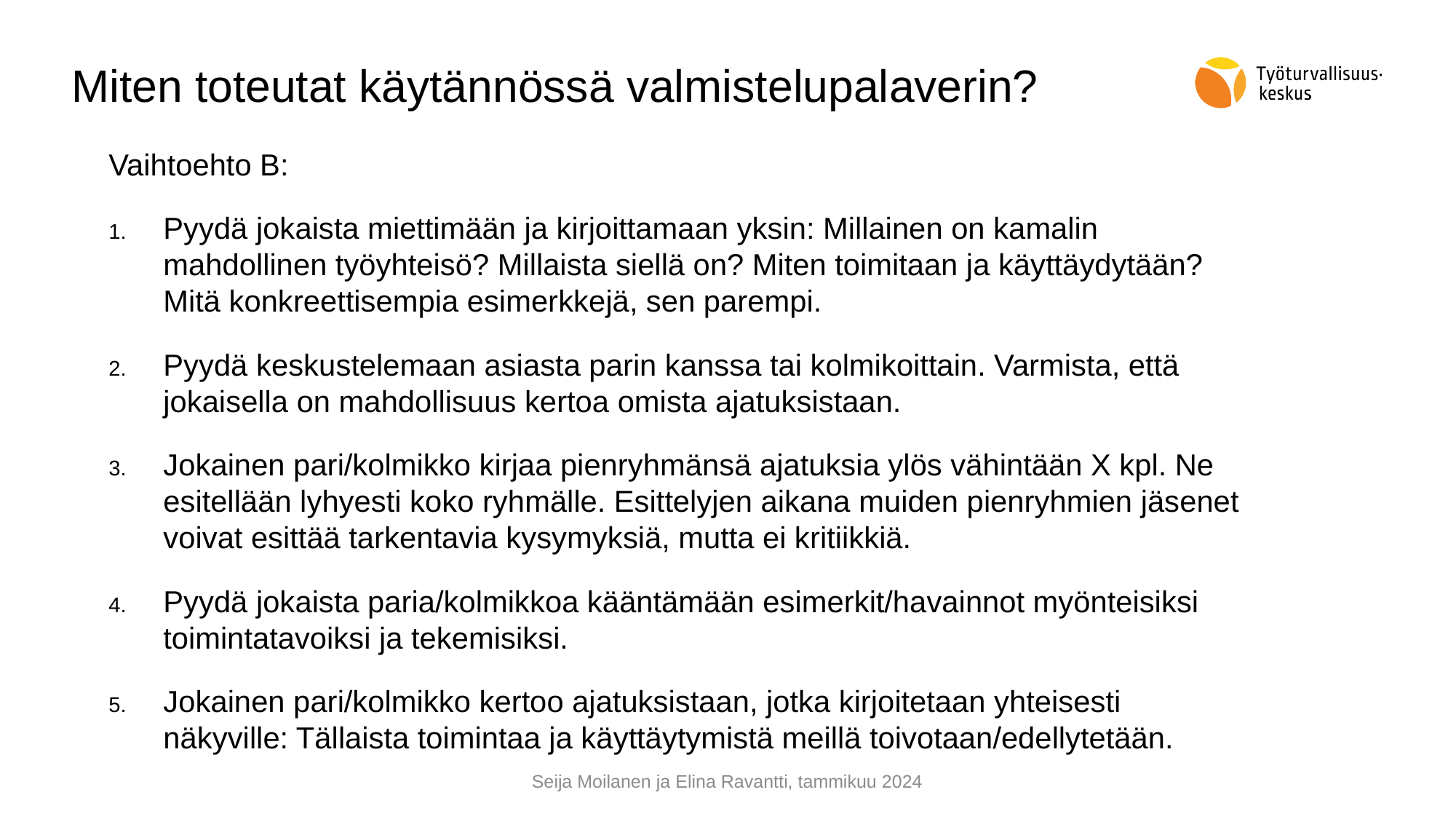

# Miten toteutat käytännössä valmistelupalaverin?
Vaihtoehto B:
Pyydä jokaista miettimään ja kirjoittamaan yksin: Millainen on kamalin mahdollinen työyhteisö? Millaista siellä on? Miten toimitaan ja käyttäydytään? Mitä konkreettisempia esimerkkejä, sen parempi.
Pyydä keskustelemaan asiasta parin kanssa tai kolmikoittain. Varmista, että jokaisella on mahdollisuus kertoa omista ajatuksistaan.
Jokainen pari/kolmikko kirjaa pienryhmänsä ajatuksia ylös vähintään X kpl. Ne esitellään lyhyesti koko ryhmälle. Esittelyjen aikana muiden pienryhmien jäsenet voivat esittää tarkentavia kysymyksiä, mutta ei kritiikkiä.
Pyydä jokaista paria/kolmikkoa kääntämään esimerkit/havainnot myönteisiksi toimintatavoiksi ja tekemisiksi.
Jokainen pari/kolmikko kertoo ajatuksistaan, jotka kirjoitetaan yhteisesti näkyville: Tällaista toimintaa ja käyttäytymistä meillä toivotaan/edellytetään.
Seija Moilanen ja Elina Ravantti, tammikuu 2024